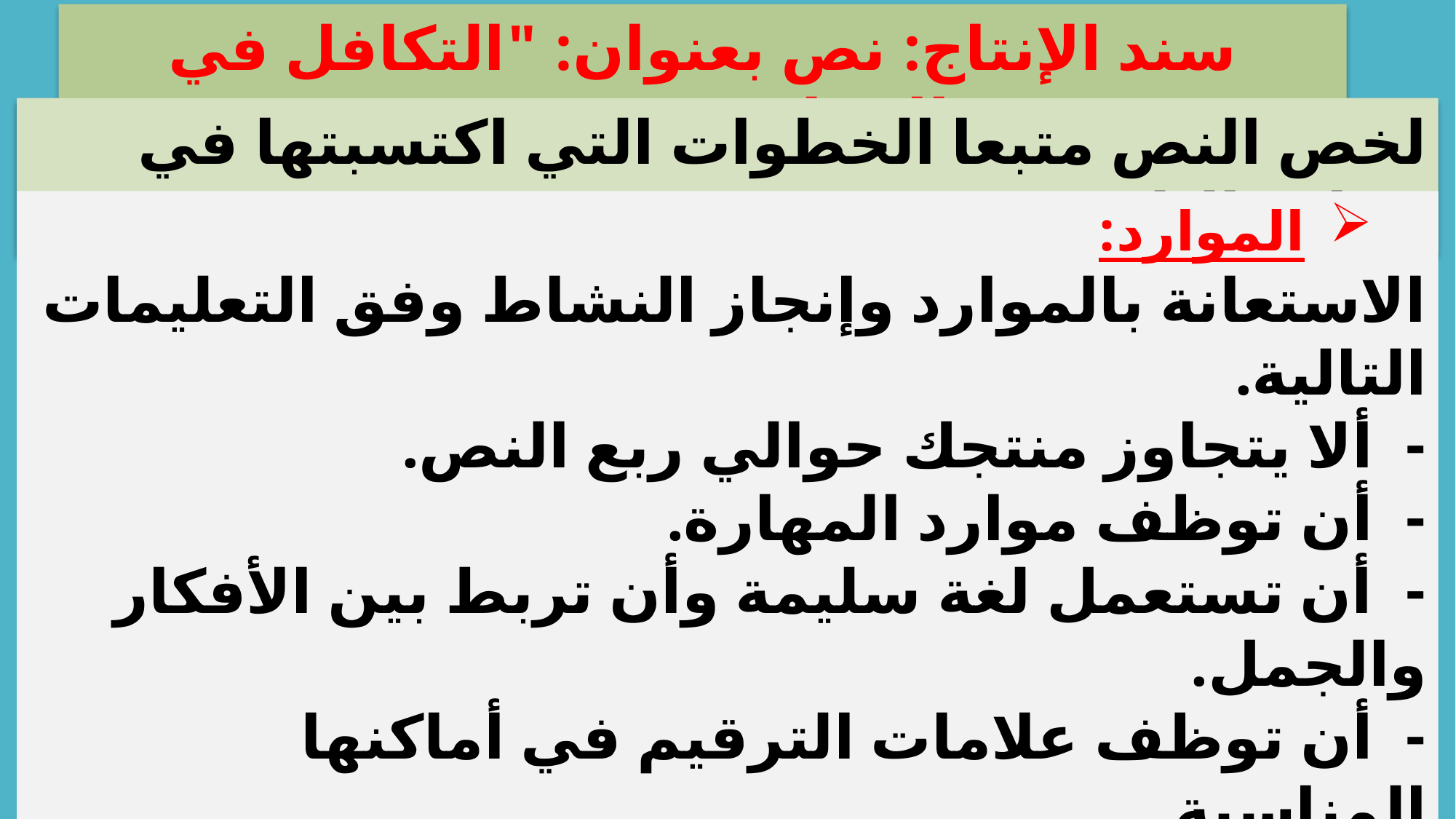

سند الإنتاج: نص بعنوان: "التكافل في الإسلام" – ص: 18
لخص النص متبعا الخطوات التي اكتسبتها في مهارة التلخيص.
الموارد:
الاستعانة بالموارد وإنجاز النشاط وفق التعليمات التالية.
-  ألا يتجاوز منتجك حوالي ربع النص.
-  أن توظف موارد المهارة.
-  أن تستعمل لغة سليمة وأن تربط بين الأفكار والجمل.
-  أن توظف علامات الترقيم في أماكنها المناسبة.
-  مقروئية الخط.